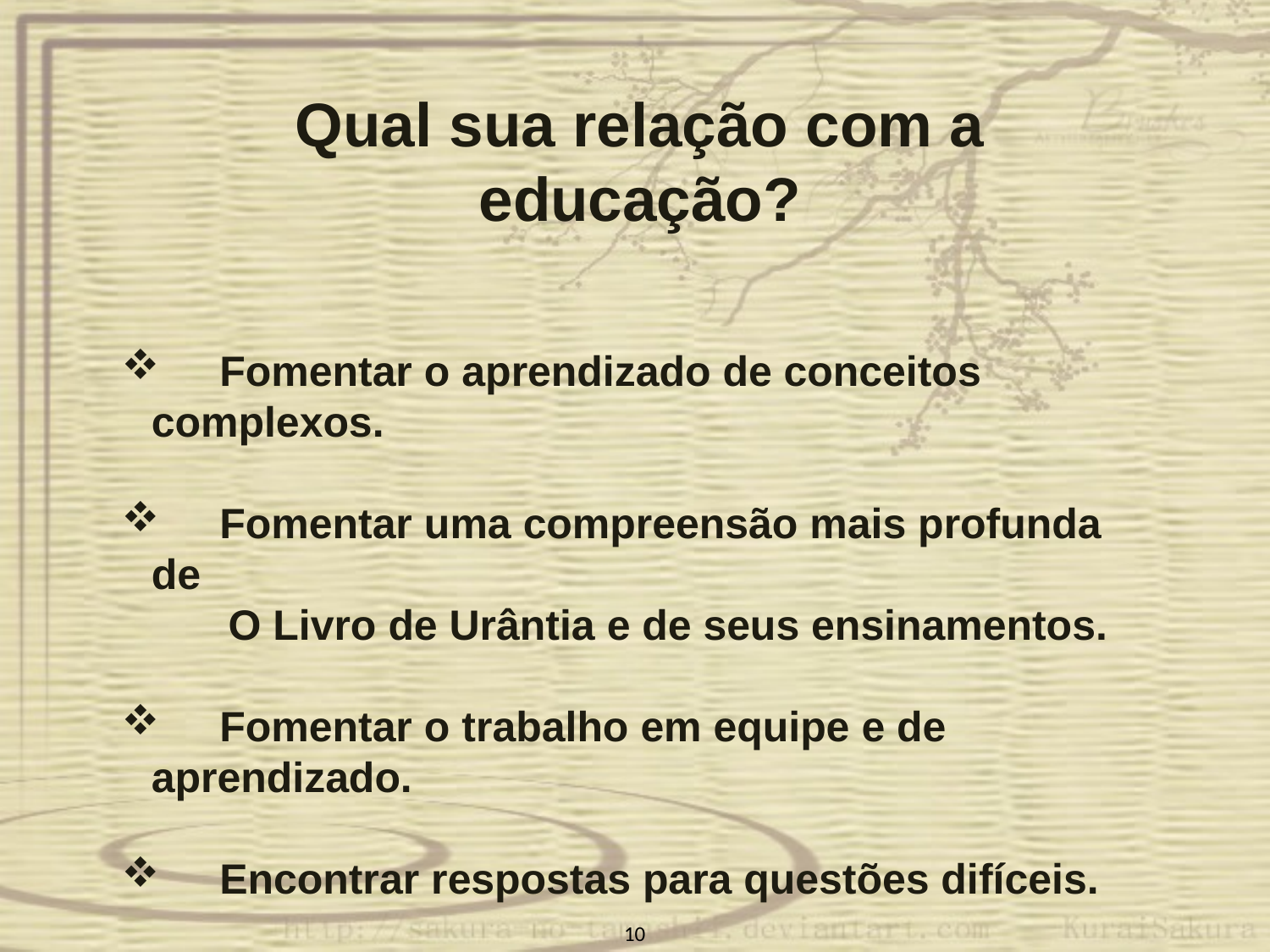

Qual sua relação com a educação?

     Fomentar o aprendizado de conceitos complexos.

     Fomentar uma compreensão mais profunda de
         O Livro de Urântia e de seus ensinamentos.

     Fomentar o trabalho em equipe e de aprendizado.

     Encontrar respostas para questões difíceis.

10